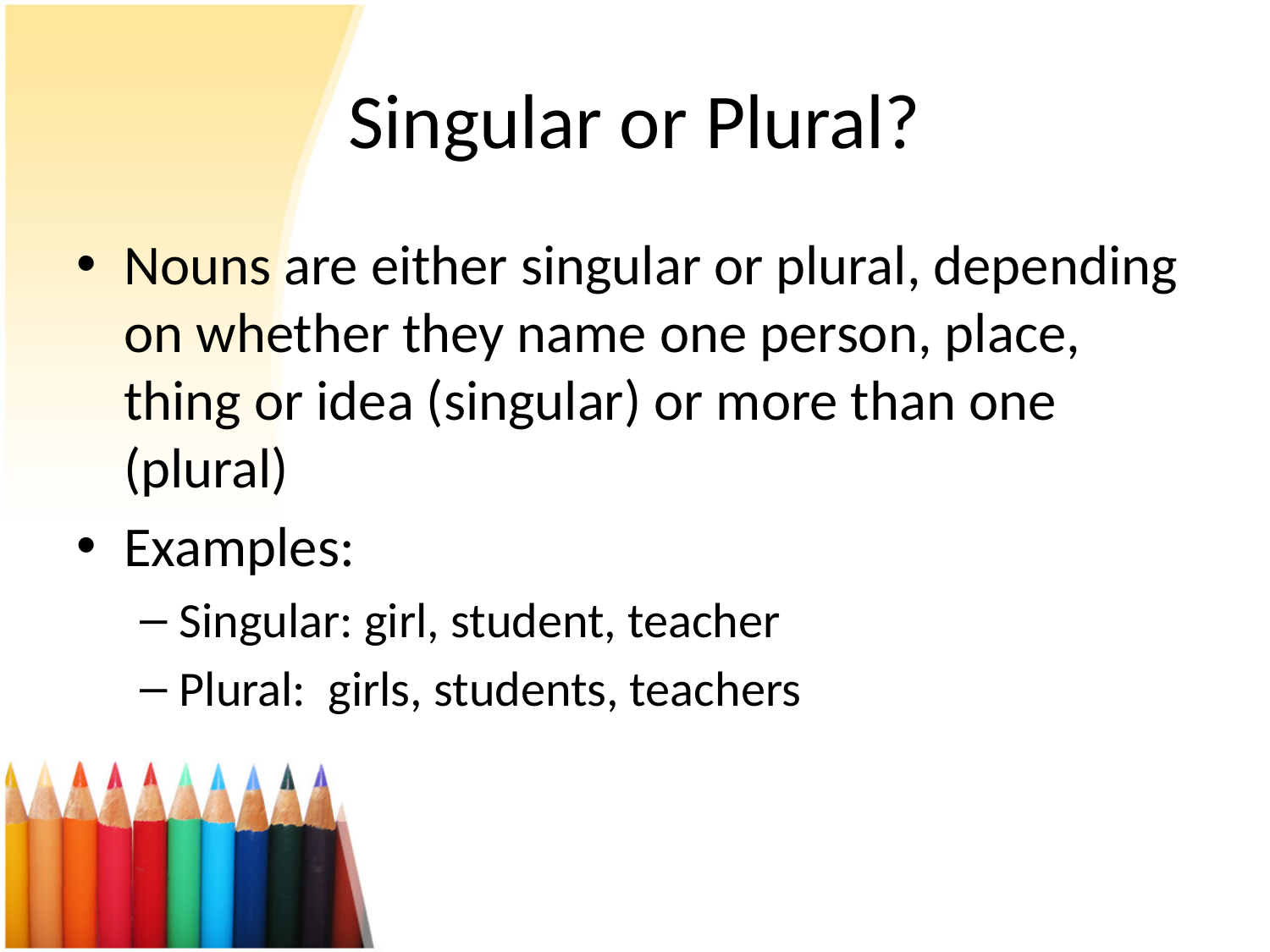

# Singular or Plural?
Nouns are either singular or plural, depending on whether they name one person, place, thing or idea (singular) or more than one (plural)
Examples:
Singular: girl, student, teacher
Plural:  girls, students, teachers